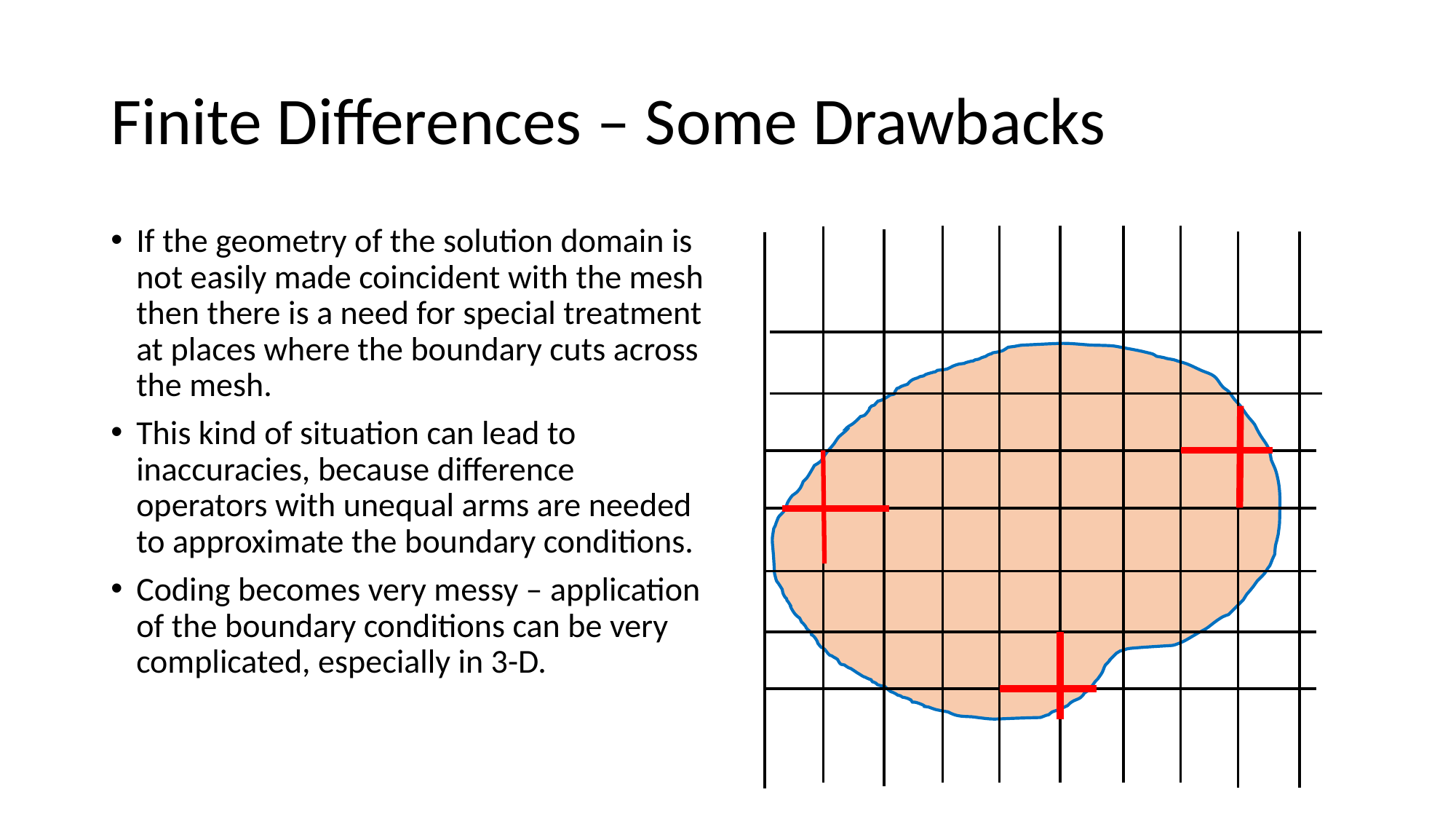

# Finite Differences – Some Drawbacks
If the geometry of the solution domain is not easily made coincident with the mesh then there is a need for special treatment at places where the boundary cuts across the mesh.
This kind of situation can lead to inaccuracies, because difference operators with unequal arms are needed to approximate the boundary conditions.
Coding becomes very messy – application of the boundary conditions can be very complicated, especially in 3-D.